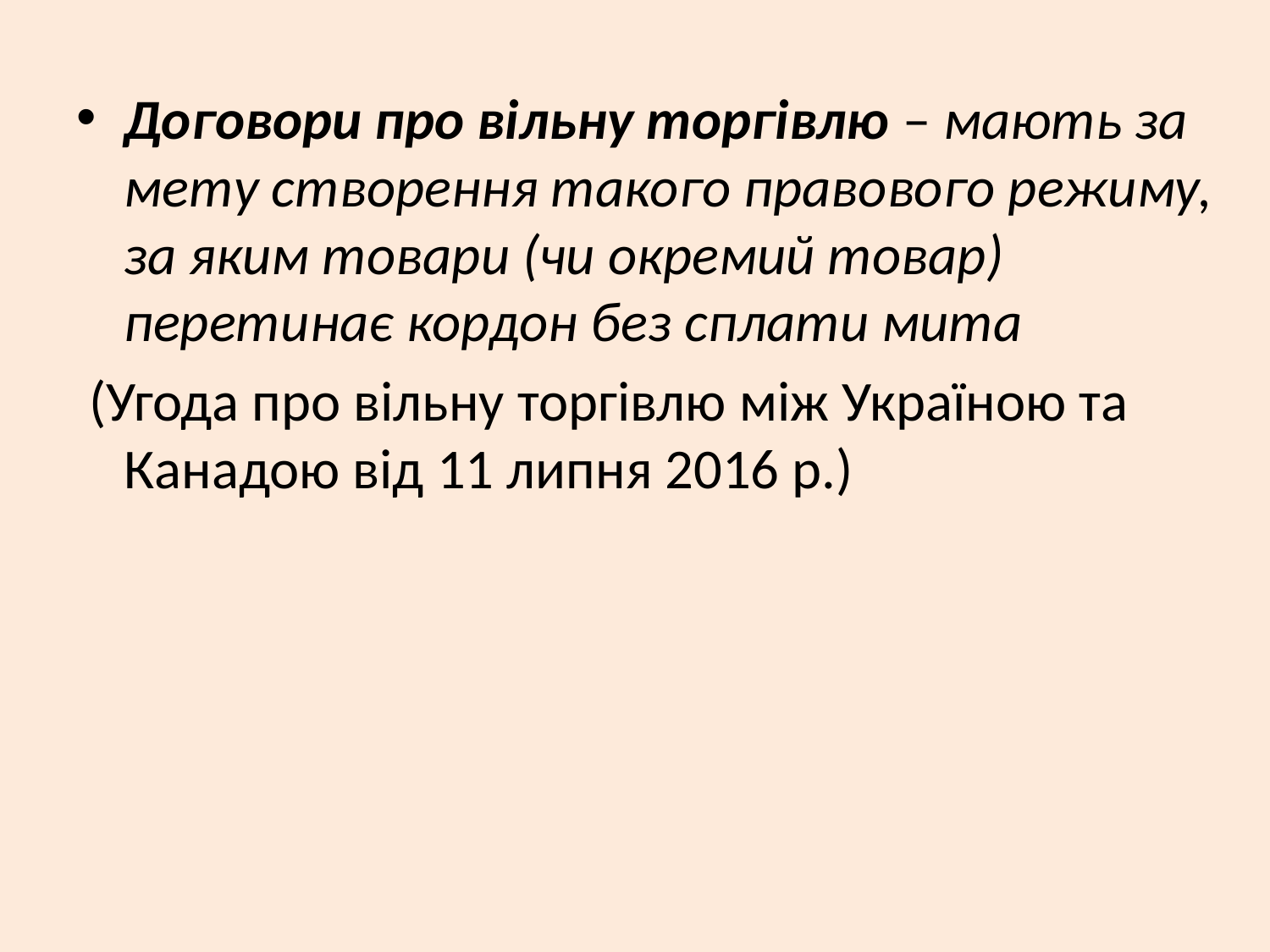

#
Договори про вільну торгівлю – мають за мету створення такого правового режиму, за яким товари (чи окремий товар) перетинає кордон без сплати мита
 (Угода про вільну торгівлю між Україною та Канадою від 11 липня 2016 р.)